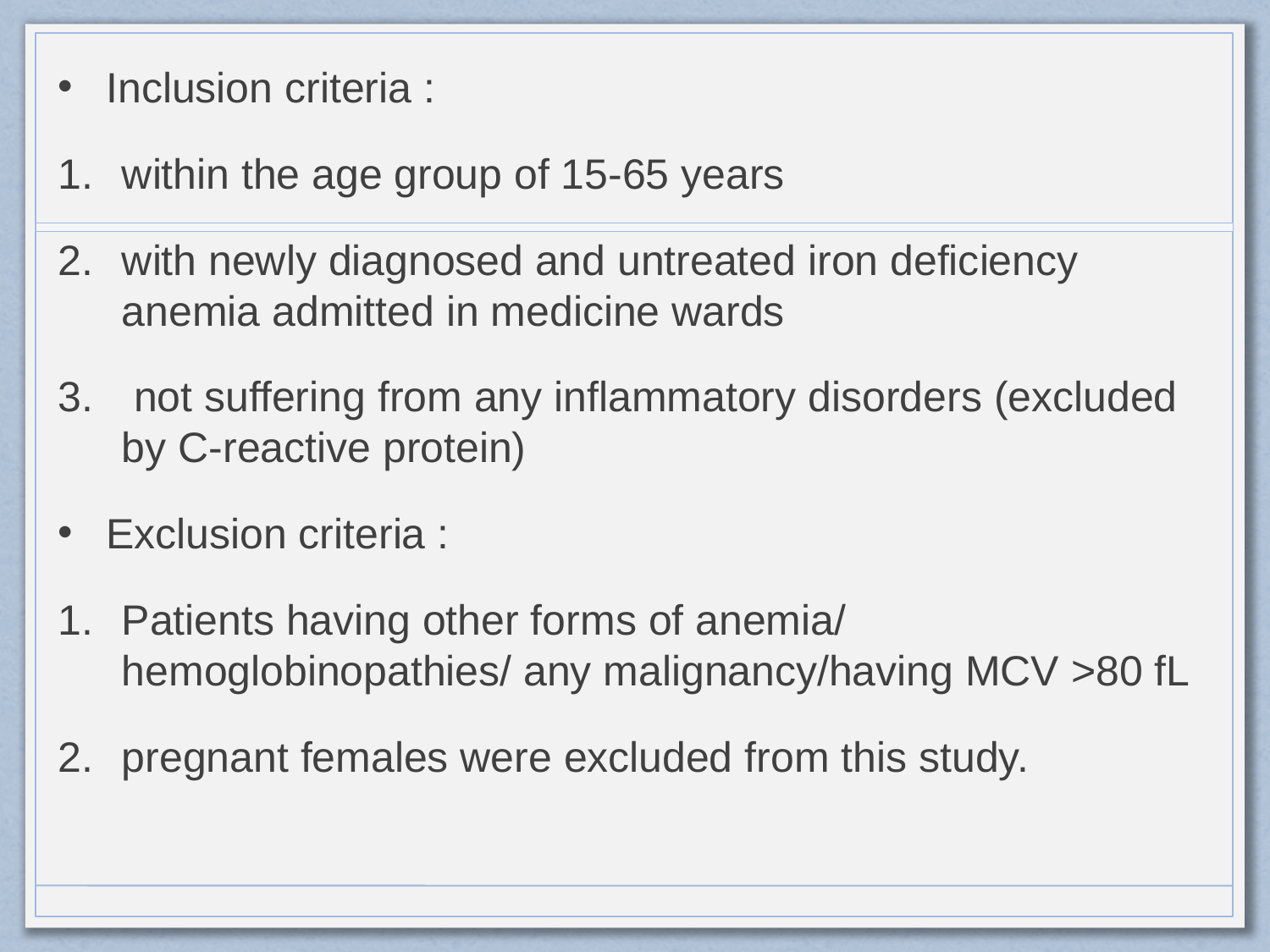

Inclusion criteria :
within the age group of 15-65 years
with newly diagnosed and untreated iron deficiency anemia admitted in medicine wards
 not suffering from any inflammatory disorders (excluded by C-reactive protein)
Exclusion criteria :
Patients having other forms of anemia/ hemoglobinopathies/ any malignancy/having MCV >80 fL
pregnant females were excluded from this study.